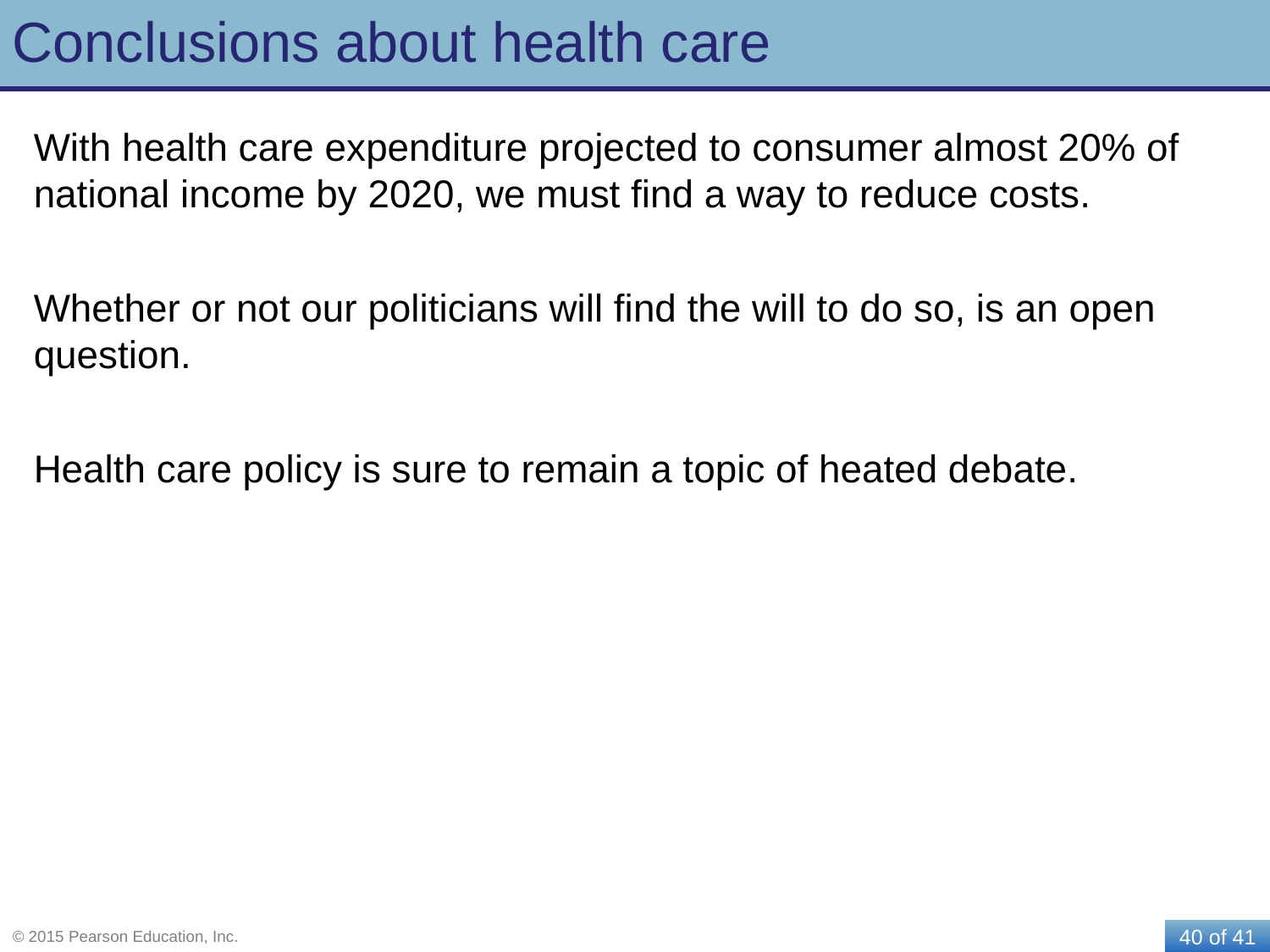

# Conclusions about health care
With health care expenditure projected to consumer almost 20% of national income by 2020, we must find a way to reduce costs.

Whether or not our politicians will find the will to do so, is an open question.

Health care policy is sure to remain a topic of heated debate.